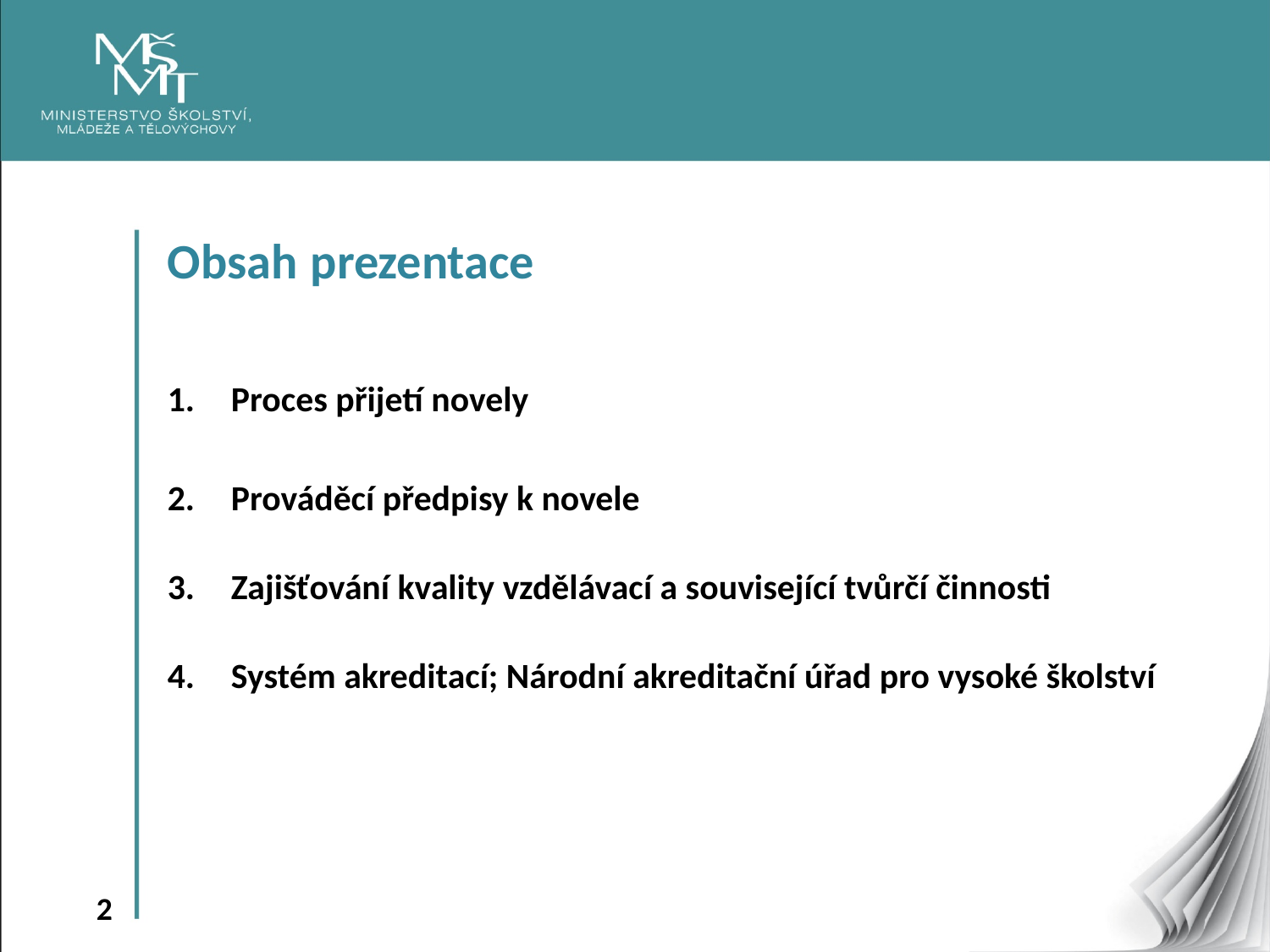

Obsah prezentace

Proces přijetí novely

Prováděcí předpisy k novele

Zajišťování kvality vzdělávací a související tvůrčí činnosti

Systém akreditací; Národní akreditační úřad pro vysoké školství